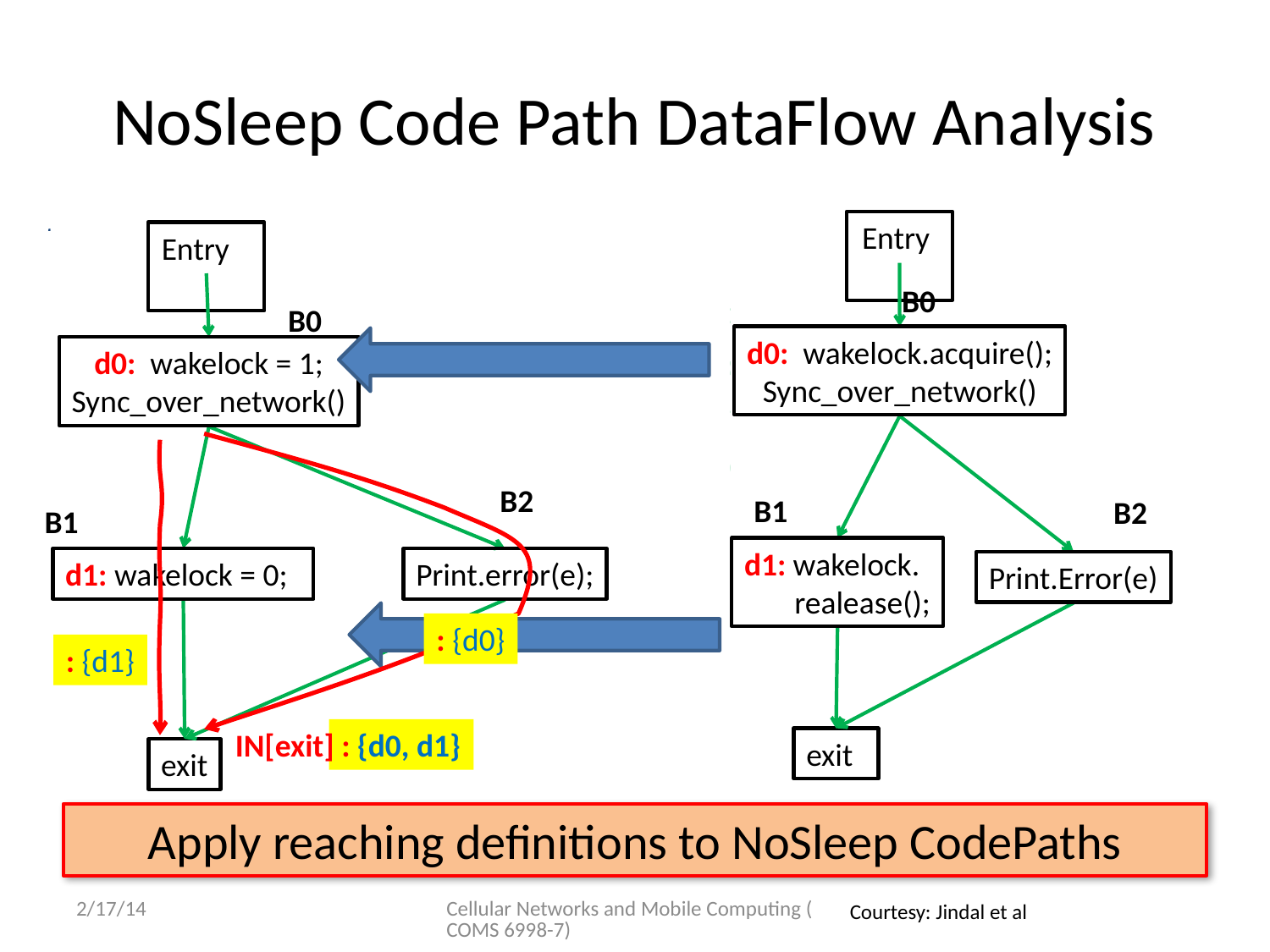

# NoSleep Code Path DataFlow Analysis
try
{

} catch (SomeException e){
	Print.Error ( e );        //Print Error for Debugging purposes
}
wakelock.acquire ( );         //Don’t let CPU sleep till I say so

wakelock.release ( );         //CPU is now free to sleep
Sync_Over_Network ( );    //Sync state with remote server
                                              //Can take upto a minute
;throws
;exception
Entry
B0
d0:  wakelock.acquire();
Sync_over_network()
B1
B2
d1: wakelock.
       realease();
Print.Error(e)
exit

Entry
B0
d0:  wakelock = 1;
Sync_over_network()
B2
B1
d1: wakelock = 0;
Print.error(e);
exit

: {d0}

: {d1}
IN[exit]
: {d0, d1}
Apply reaching definitions to NoSleep CodePaths
2/17/14
Cellular Networks and Mobile Computing (COMS 6998-7)
Courtesy: Jindal et al